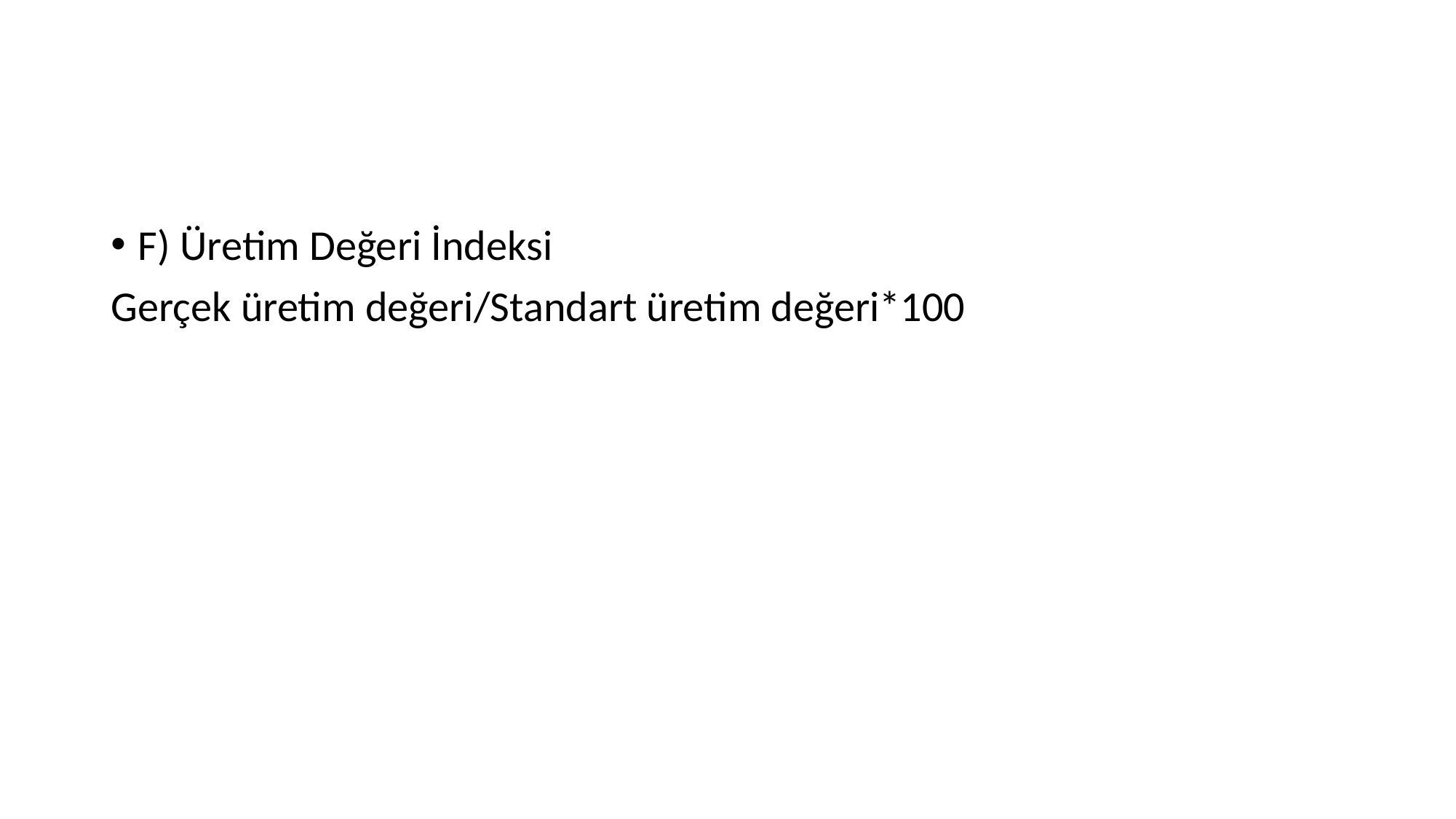

#
F) Üretim Değeri İndeksi
Gerçek üretim değeri/Standart üretim değeri*100